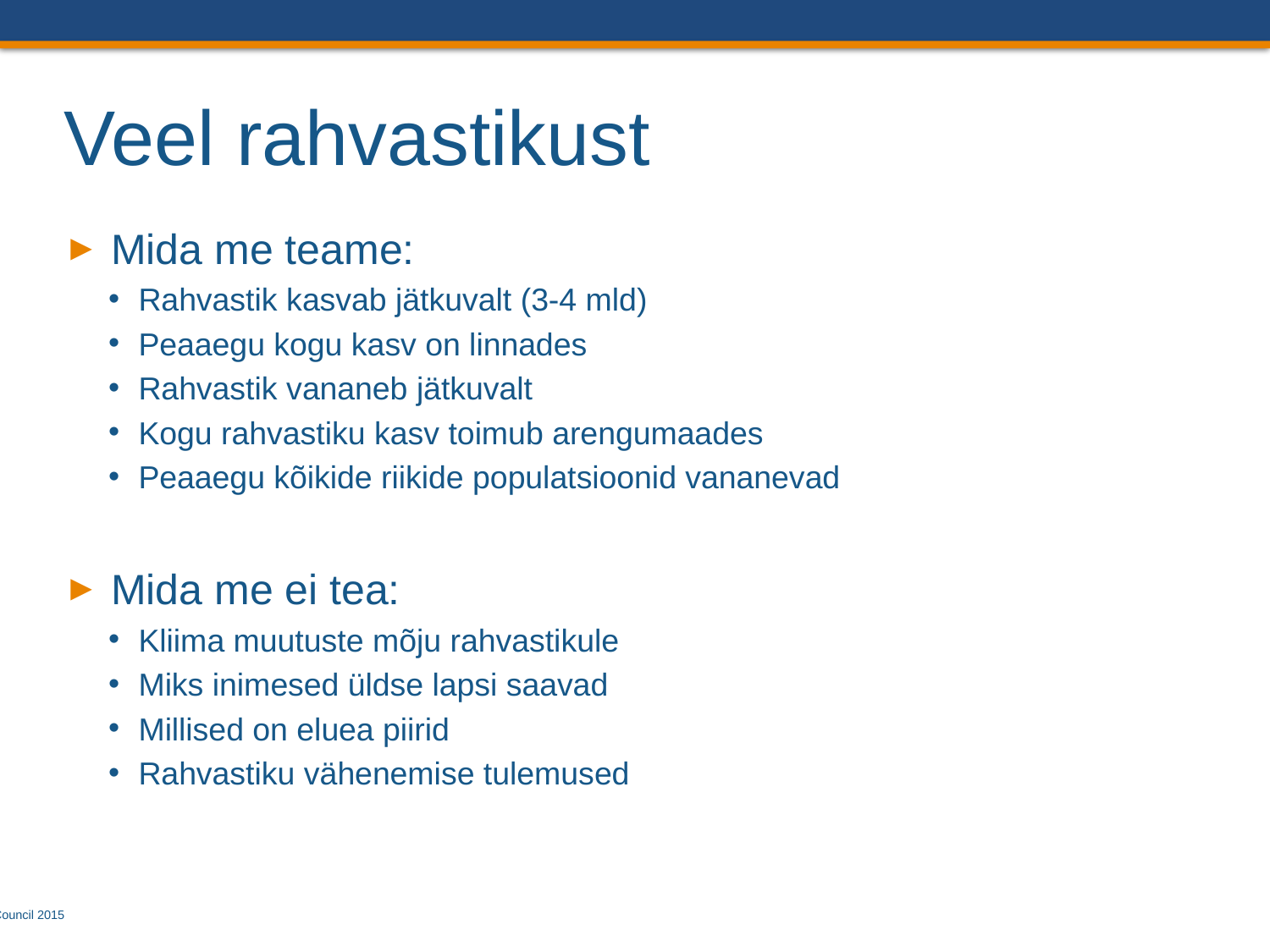

# Veel rahvastikust
Mida me teame:
Rahvastik kasvab jätkuvalt (3-4 mld)
Peaaegu kogu kasv on linnades
Rahvastik vananeb jätkuvalt
Kogu rahvastiku kasv toimub arengumaades
Peaaegu kõikide riikide populatsioonid vananevad

Mida me ei tea:
Kliima muutuste mõju rahvastikule
Miks inimesed üldse lapsi saavad
Millised on eluea piirid
Rahvastiku vähenemise tulemused